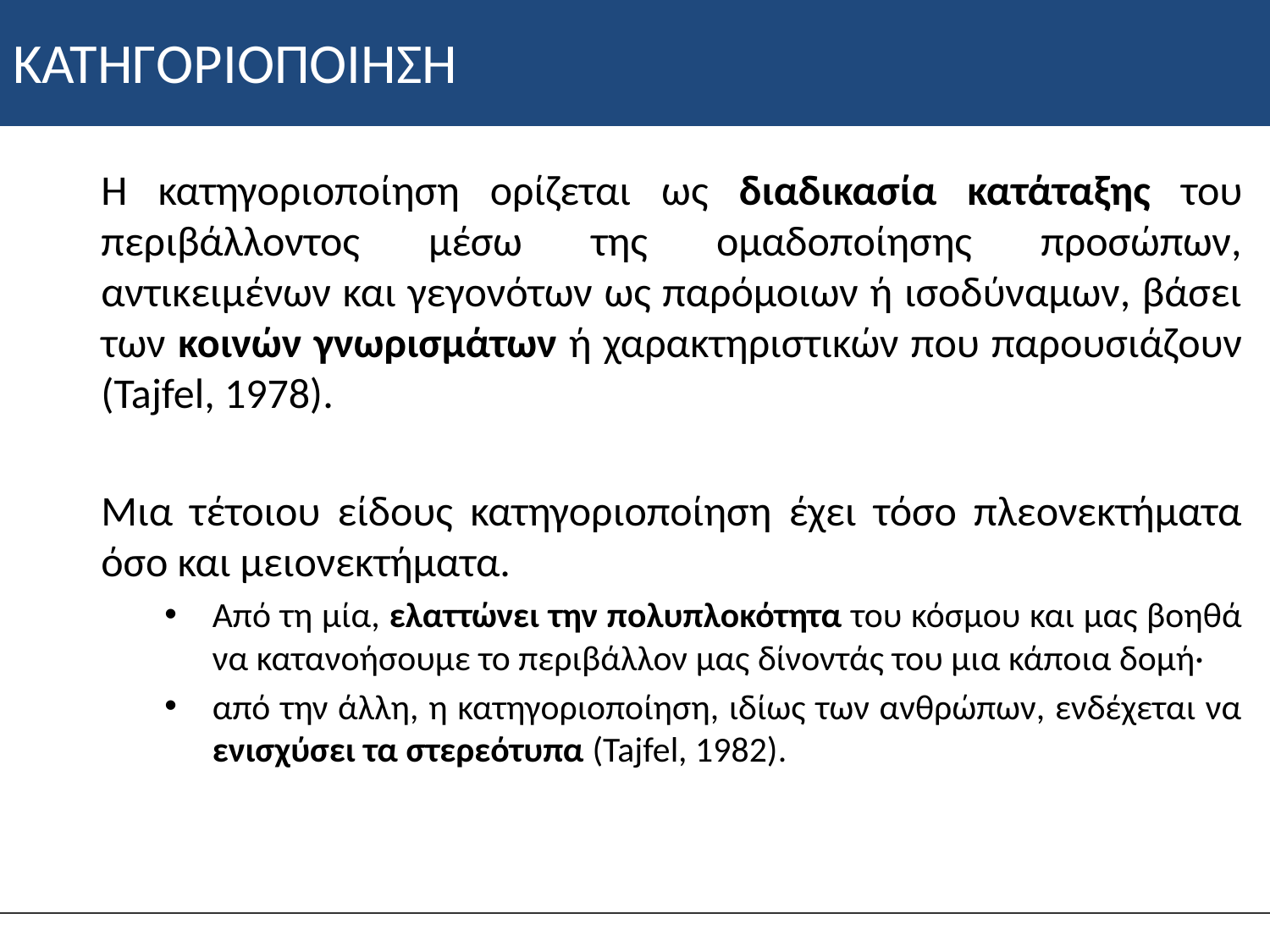

# ΚΑΤΗΓΟΡΙΟΠΟΙΗΣΗ
Η κατηγοριοποίηση ορίζεται ως διαδικασία κατάταξης του περιβάλλοντος μέσω της ομαδοποίησης προσώπων, αντικειμένων και γεγονότων ως παρόμοιων ή ισοδύναμων, βάσει των κοινών γνωρισμάτων ή χαρακτηριστικών που παρουσιάζουν (Tajfel, 1978).

Μια τέτοιου είδους κατηγοριοποίηση έχει τόσο πλεονεκτήματα όσο και μειονεκτήματα.
Από τη μία, ελαττώνει την πολυπλοκότητα του κόσμου και μας βοηθά να κατανοήσουμε το περιβάλλον μας δίνοντάς του μια κάποια δομή·
από την άλλη, η κατηγοριοποίηση, ιδίως των ανθρώπων, ενδέχεται να ενισχύσει τα στερεότυπα (Tajfel, 1982).